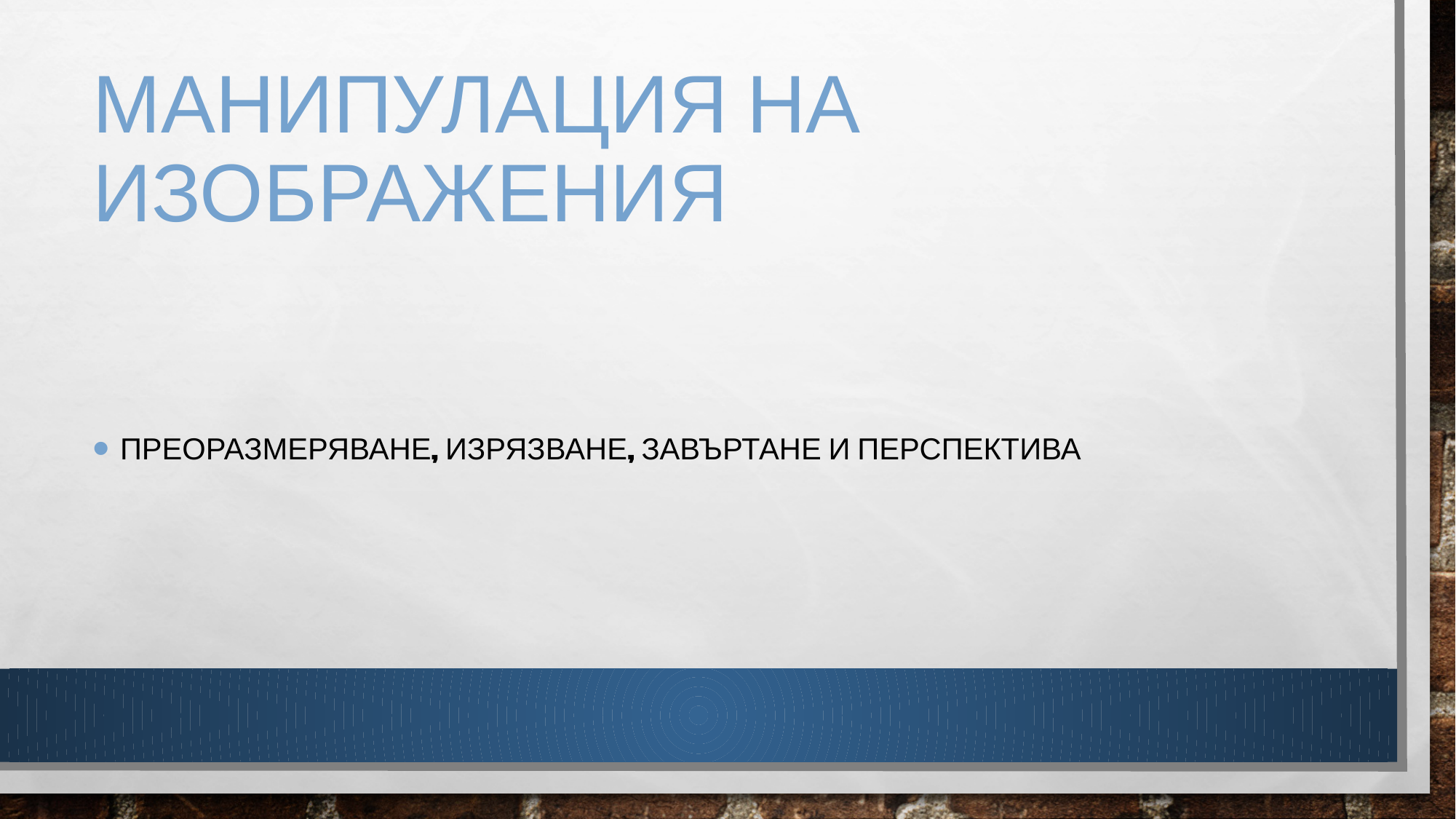

# Манипулация на изображения
Преоразмеряване, изрязване, завъртане и перспектива